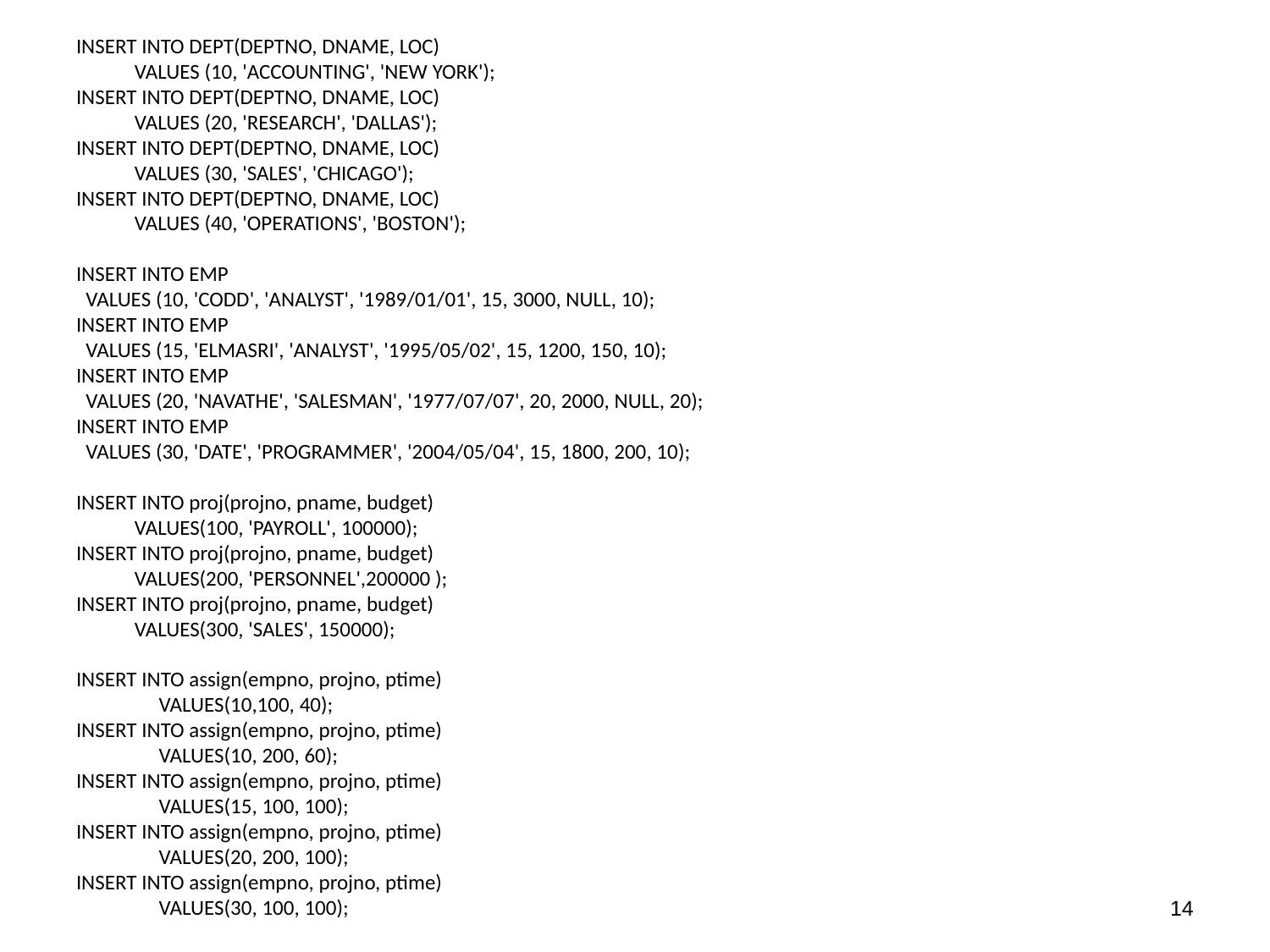

INSERT INTO DEPT(DEPTNO, DNAME, LOC)
            VALUES (10, 'ACCOUNTING', 'NEW YORK');
INSERT INTO DEPT(DEPTNO, DNAME, LOC)
            VALUES (20, 'RESEARCH', 'DALLAS');
INSERT INTO DEPT(DEPTNO, DNAME, LOC)
            VALUES (30, 'SALES', 'CHICAGO');
INSERT INTO DEPT(DEPTNO, DNAME, LOC)
            VALUES (40, 'OPERATIONS', 'BOSTON');

INSERT INTO EMP
  VALUES (10, 'CODD', 'ANALYST', '1989/01/01', 15, 3000, NULL, 10);
INSERT INTO EMP
  VALUES (15, 'ELMASRI', 'ANALYST', '1995/05/02', 15, 1200, 150, 10);
INSERT INTO EMP
  VALUES (20, 'NAVATHE', 'SALESMAN', '1977/07/07', 20, 2000, NULL, 20);
INSERT INTO EMP
  VALUES (30, 'DATE', 'PROGRAMMER', '2004/05/04', 15, 1800, 200, 10);

INSERT INTO proj(projno, pname, budget)
            VALUES(100, 'PAYROLL', 100000);
INSERT INTO proj(projno, pname, budget)
            VALUES(200, 'PERSONNEL',200000 );
INSERT INTO proj(projno, pname, budget)
            VALUES(300, 'SALES', 150000);
INSERT INTO assign(empno, projno, ptime)
                 VALUES(10,100, 40);
INSERT INTO assign(empno, projno, ptime)
                 VALUES(10, 200, 60);
INSERT INTO assign(empno, projno, ptime)
                 VALUES(15, 100, 100);
INSERT INTO assign(empno, projno, ptime)
                 VALUES(20, 200, 100);
INSERT INTO assign(empno, projno, ptime)
                 VALUES(30, 100, 100);

14